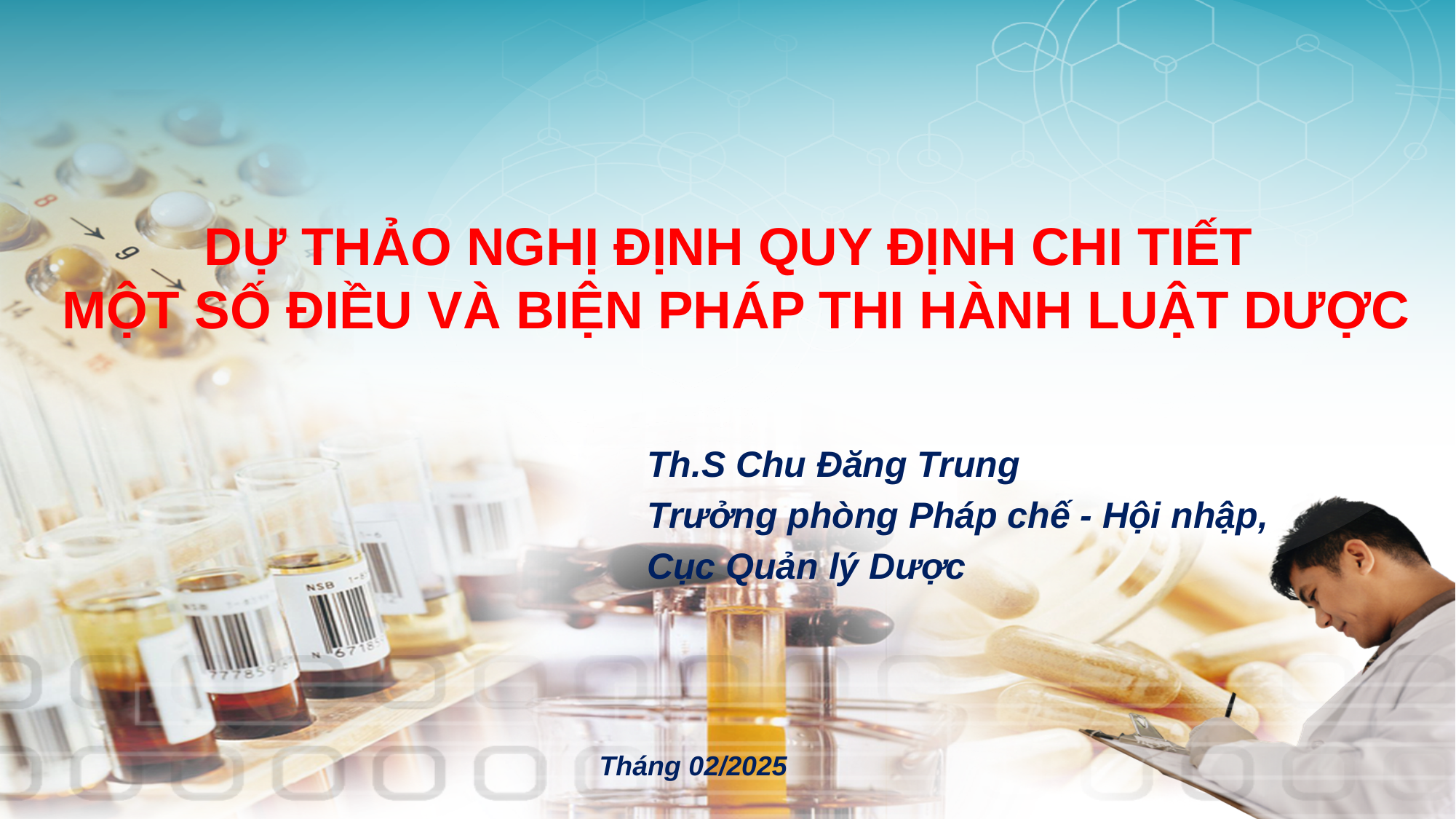

# DỰ THẢO NGHỊ ĐỊNH QUY ĐỊNH CHI TIẾT MỘT SỐ ĐIỀU VÀ BIỆN PHÁP THI HÀNH LUẬT DƯỢC
Th.S Chu Đăng Trung
Trưởng phòng Pháp chế - Hội nhập,
Cục Quản lý Dược
 Tháng 02/2025